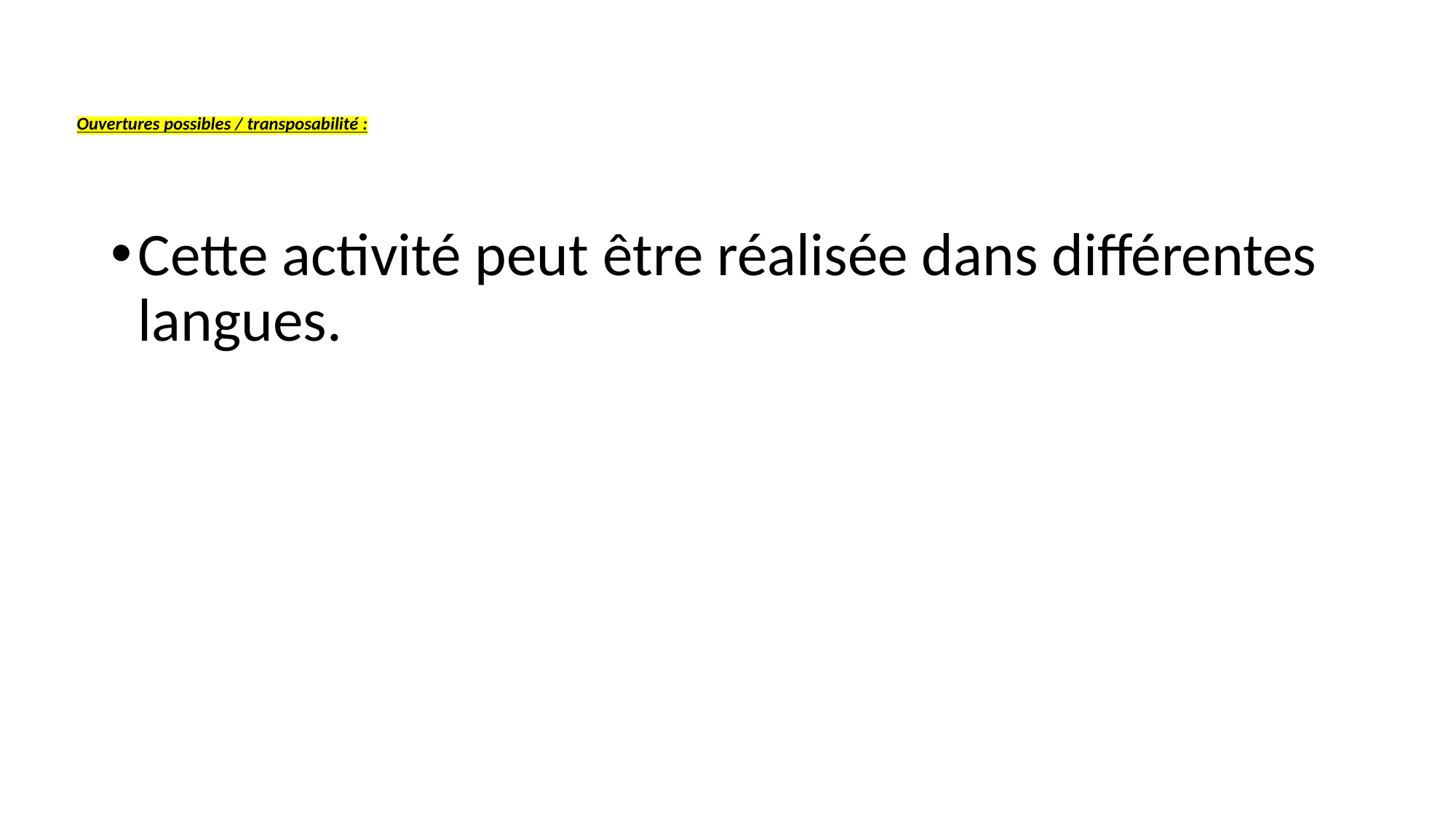

# Ouvertures possibles / transposabilité :
Cette activité peut être réalisée dans différentes langues.